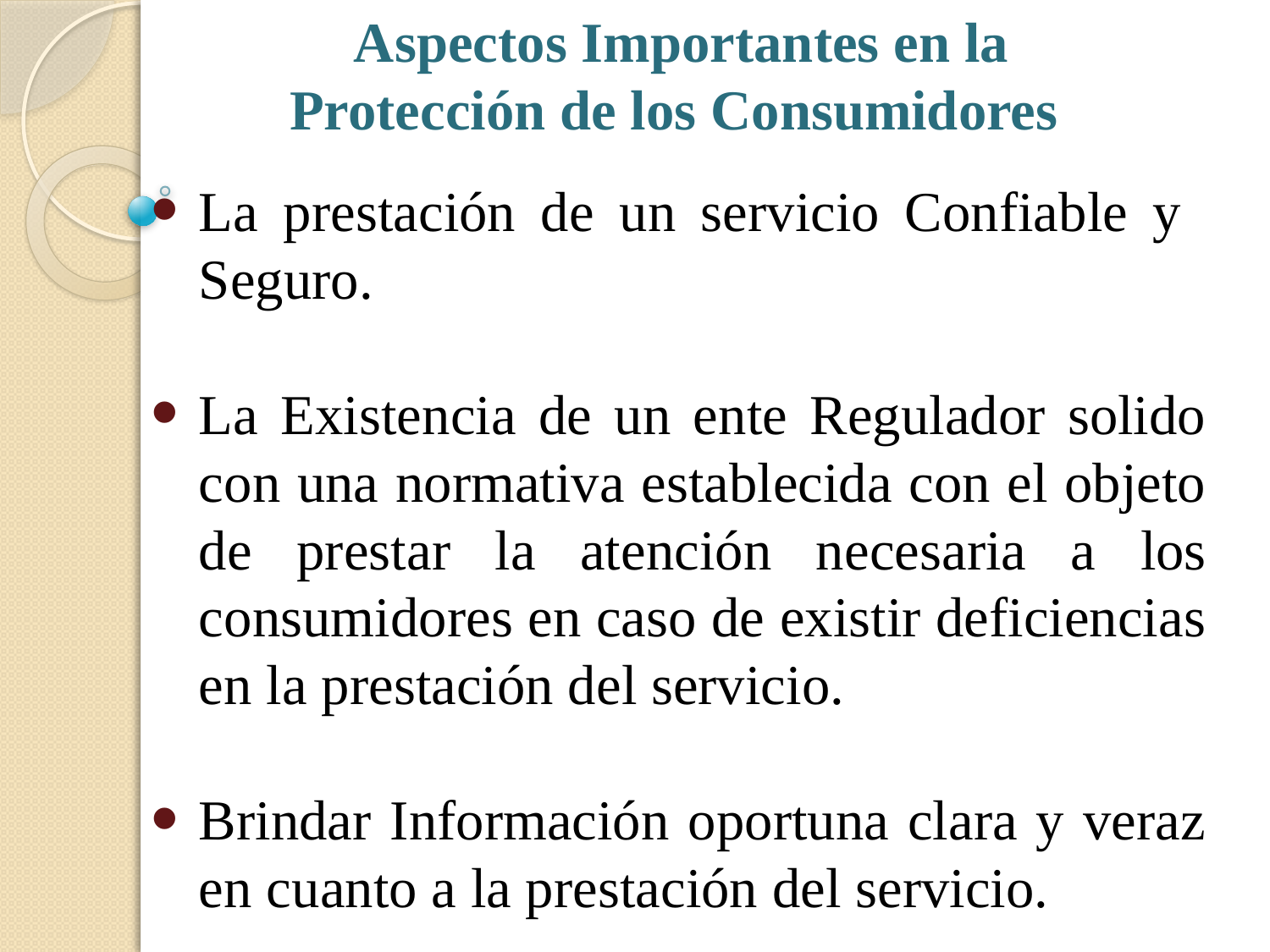

Aspectos Importantes en la
Protección de los Consumidores
La prestación de un servicio Confiable y  Seguro.

La Existencia de un ente Regulador solido con una normativa establecida con el objeto de prestar la atención necesaria a los consumidores en caso de existir deficiencias en la prestación del servicio.

Brindar Información oportuna clara y veraz en cuanto a la prestación del servicio.

#